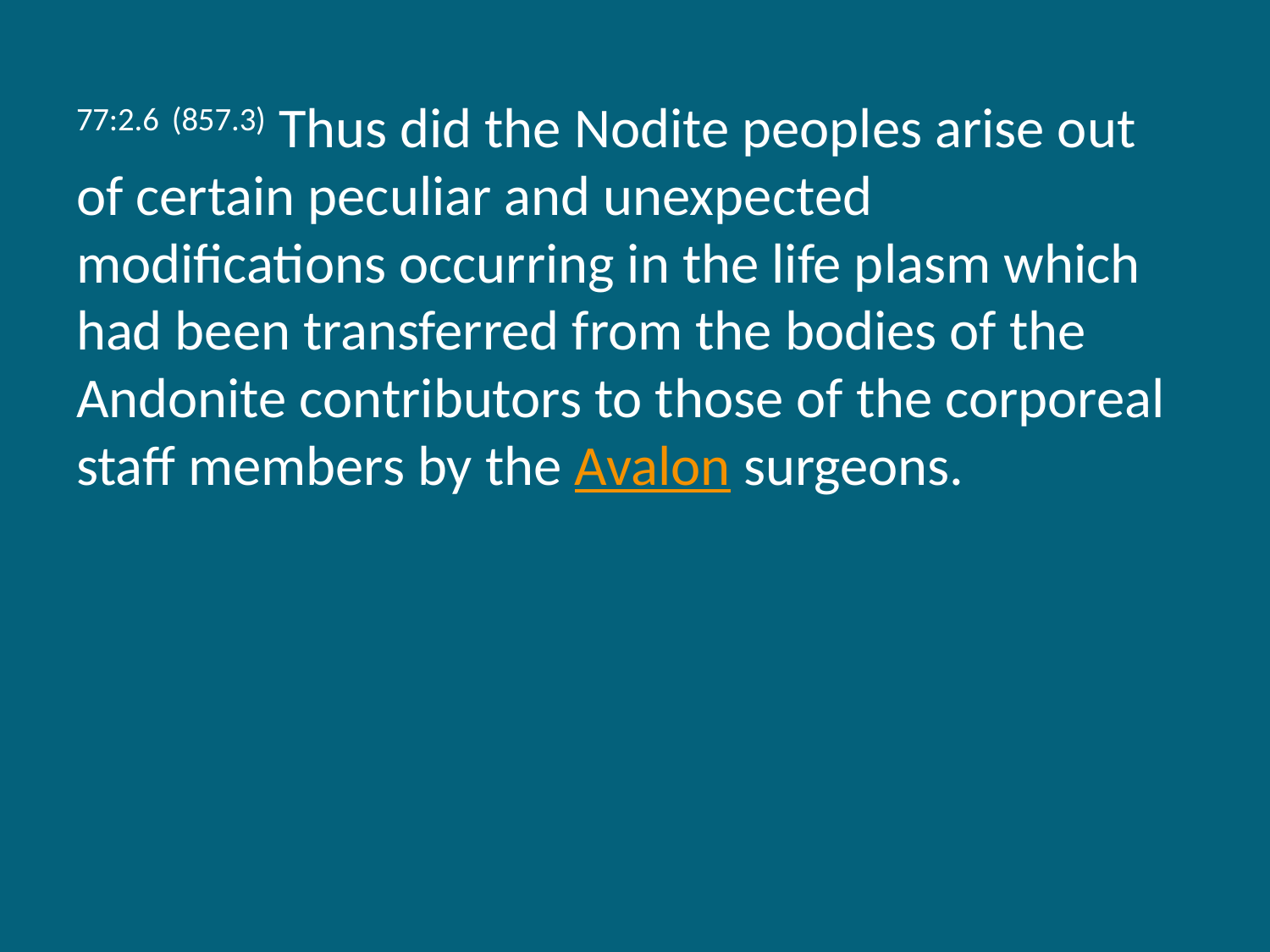

77:2.6 (857.3) Thus did the Nodite peoples arise out of certain peculiar and unexpected modifications occurring in the life plasm which had been transferred from the bodies of the Andonite contributors to those of the corporeal staff members by the Avalon surgeons.